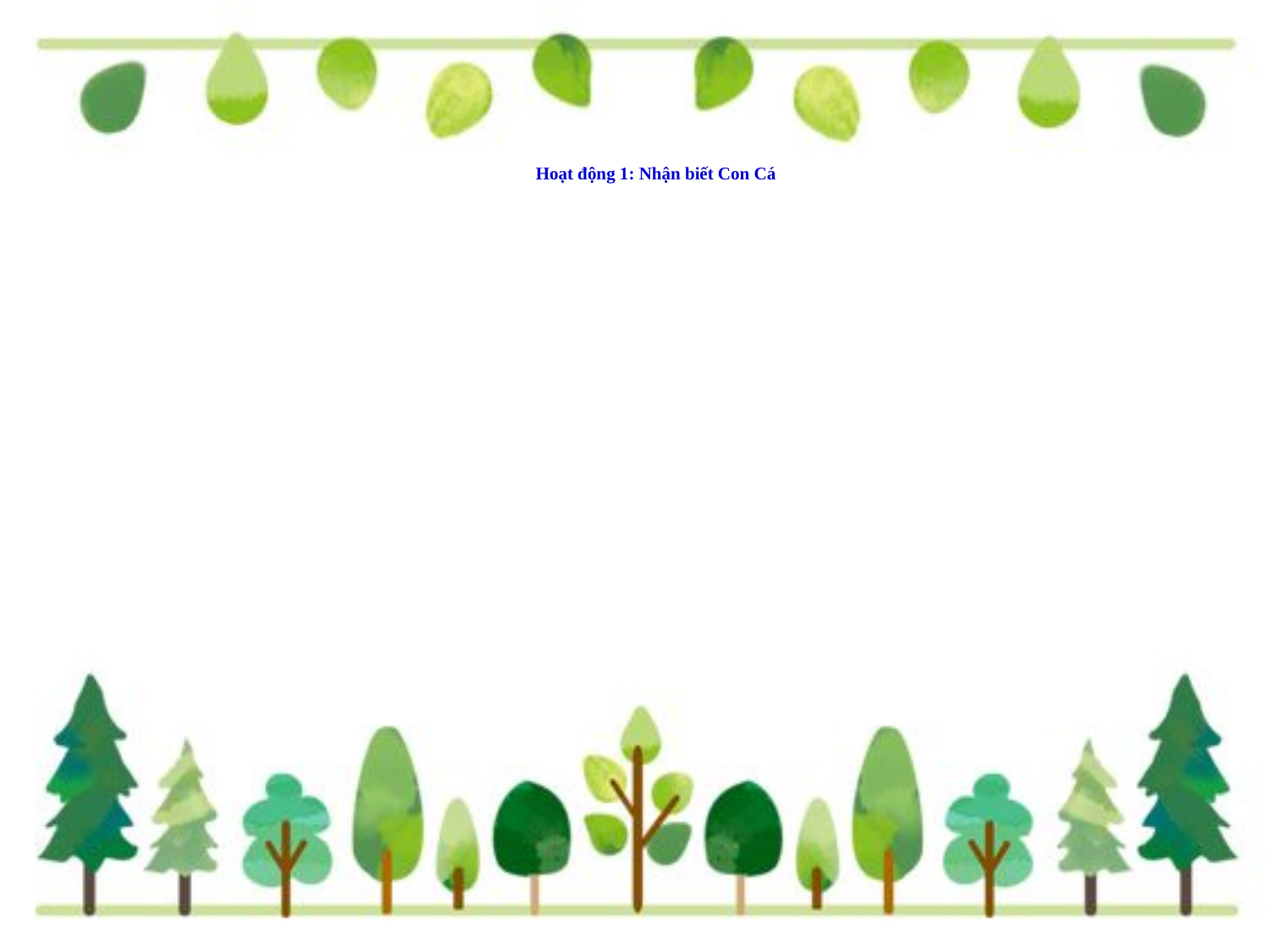

# Hoạt động 1: Nhận biết Con Cá